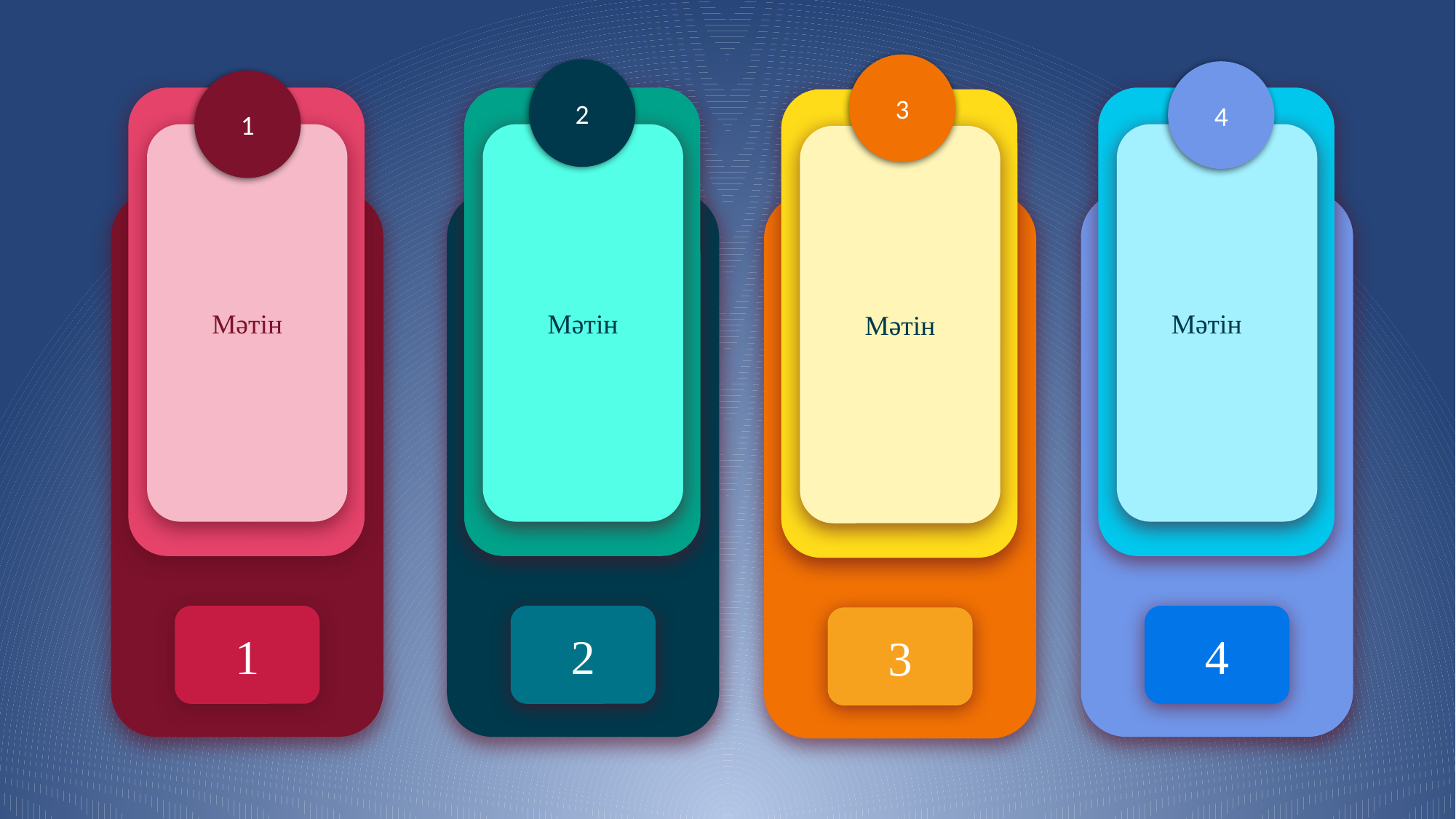

3
2
4
1

Мәтін
Мәтін
Мәтін
Мәтін

1
2
4
3